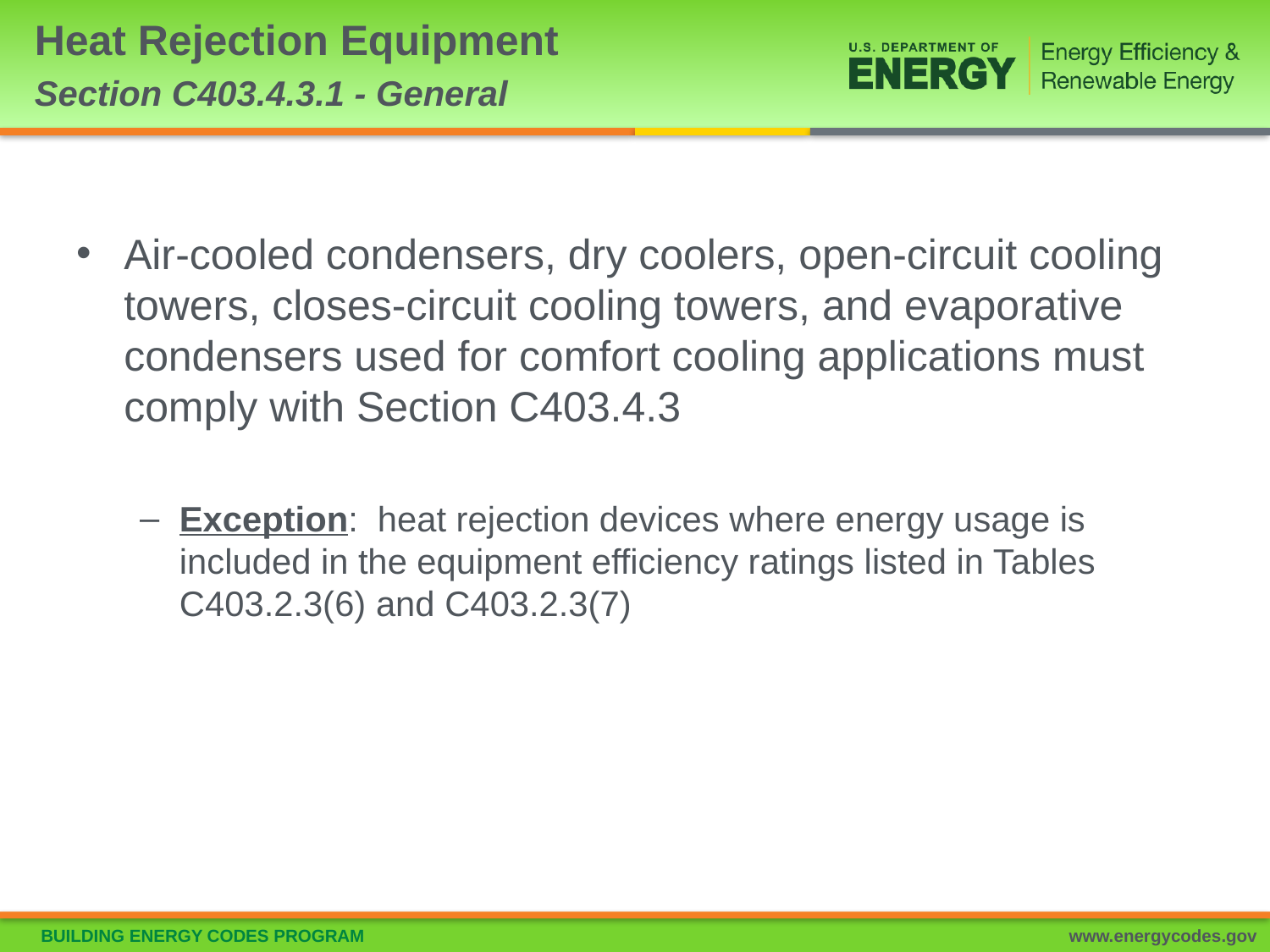

# Heat Rejection Equipment Section C403.4.3.1 - General
Air-cooled condensers, dry coolers, open-circuit cooling towers, closes-circuit cooling towers, and evaporative condensers used for comfort cooling applications must comply with Section C403.4.3

Exception:  heat rejection devices where energy usage is included in the equipment efficiency ratings listed in Tables C403.2.3(6) and C403.2.3(7)